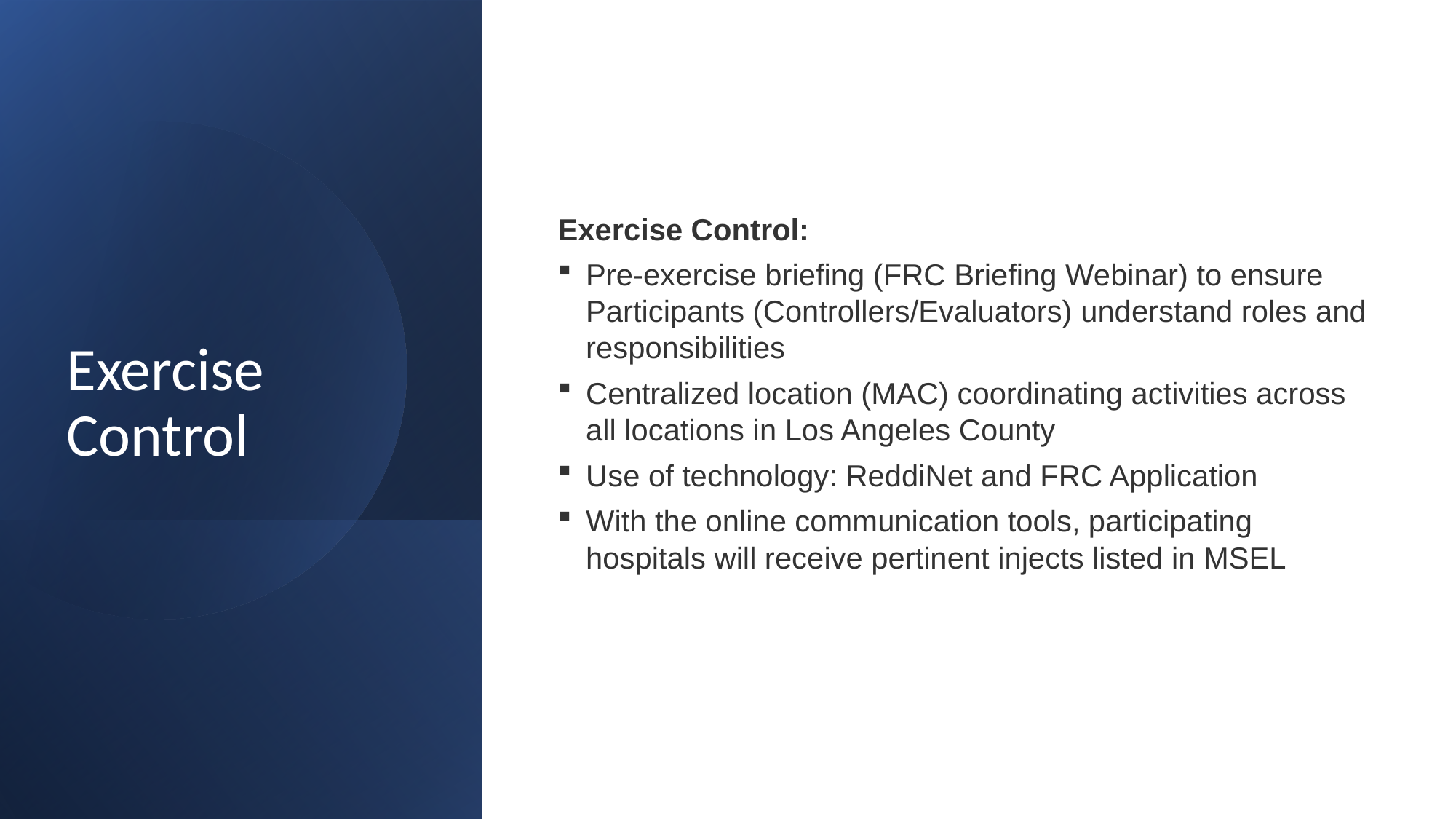

Exercise  Control
Exercise Control:
Pre-exercise briefing (FRC Briefing Webinar) to ensure Participants (Controllers/Evaluators) understand roles and responsibilities
Centralized location (MAC) coordinating activities across all locations in Los Angeles County
Use of technology: ReddiNet and FRC Application
With the online communication tools, participating hospitals will receive pertinent injects listed in MSEL